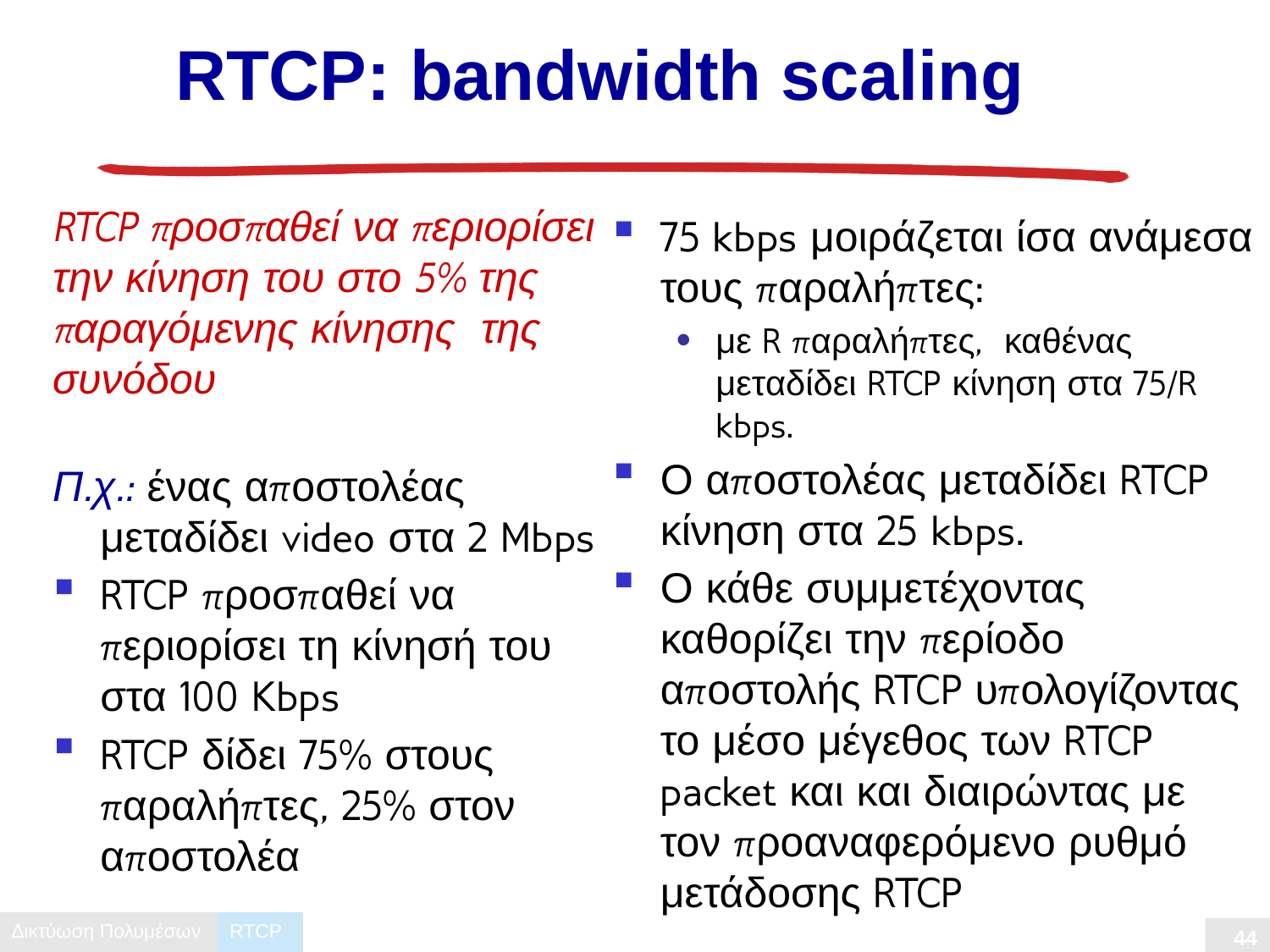

# RTCP: bandwidth scaling
RTCP προσπαθεί να περιορίσει την κίνηση του στο 5% της παραγόμενης κίνησης  της συνόδου

Π.χ.: ένας αποστολέας μεταδίδει video στα 2 Mbps
RTCP προσπαθεί να περιορίσει τη κίνησή του στα 100 Kbps
RTCP δίδει 75% στους παραλήπτες, 25% στον αποστολέα
75 kbps μοιράζεται ίσα ανάμεσα τους παραλήπτες:
με R παραλήπτες,  καθένας μεταδίδει RTCP κίνηση στα 75/R kbps.
Ο αποστολέας μεταδίδει RTCP κίνηση στα 25 kbps.
Ο κάθε συμμετέχοντας καθορίζει την περίοδο αποστολής RTCP υπολογίζοντας το μέσο μέγεθος των RTCP packet και και διαιρώντας με τον προαναφερόμενο ρυθμό μετάδοσης RTCP
RTCP